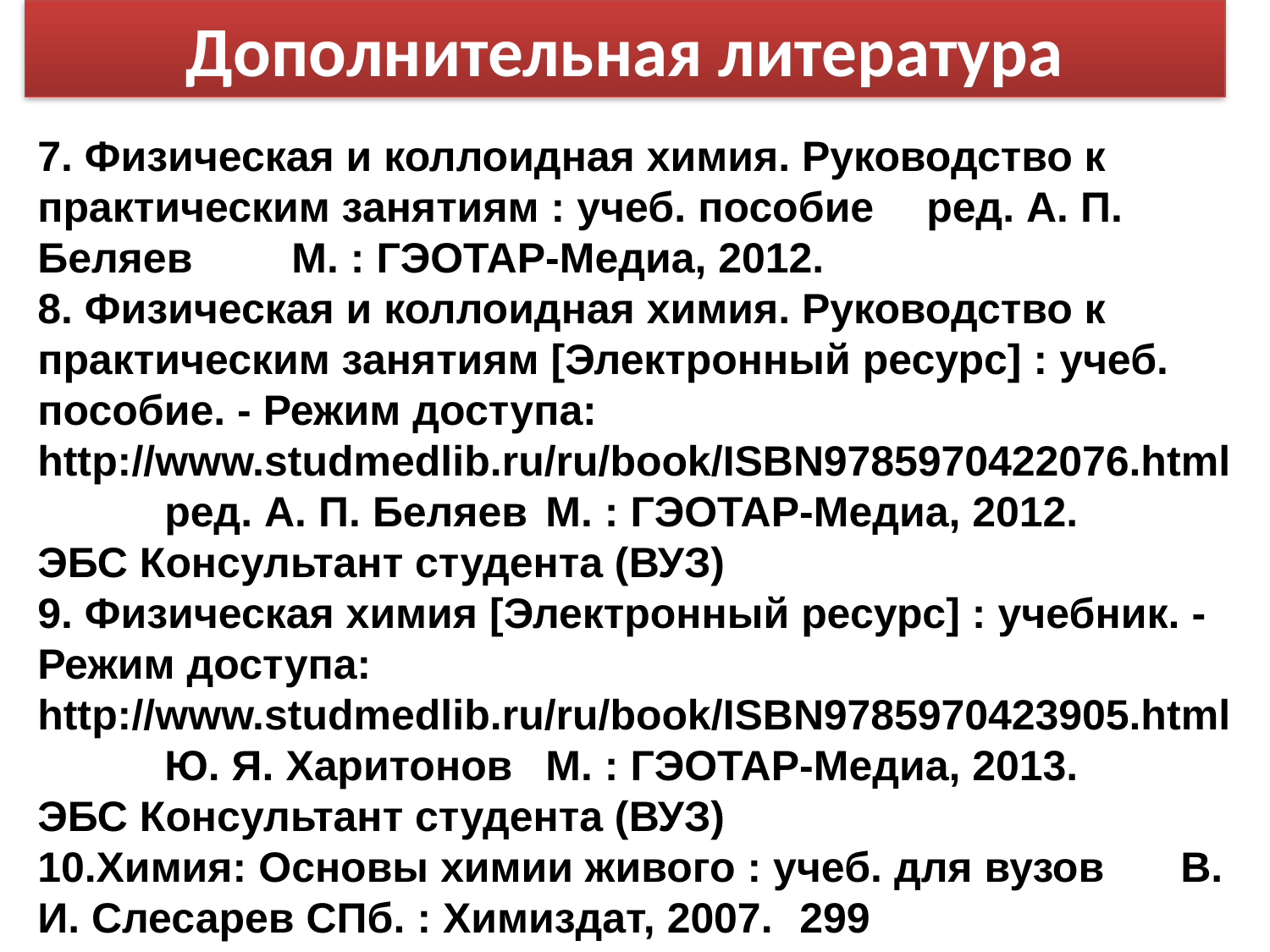

Дополнительная литература
7. Физическая и коллоидная химия. Руководство к практическим занятиям : учеб. пособие 	ред. А. П. Беляев	М. : ГЭОТАР-Медиа, 2012.
8. Физическая и коллоидная химия. Руководство к практическим занятиям [Электронный ресурс] : учеб. пособие. - Режим доступа: http://www.studmedlib.ru/ru/book/ISBN9785970422076.html 	ред. А. П. Беляев	М. : ГЭОТАР-Медиа, 2012.
ЭБС Консультант студента (ВУЗ)
9. Физическая химия [Электронный ресурс] : учебник. - Режим доступа: http://www.studmedlib.ru/ru/book/ISBN9785970423905.html 	Ю. Я. Харитонов	М. : ГЭОТАР-Медиа, 2013.
ЭБС Консультант студента (ВУЗ)
10.Химия: Основы химии живого : учеб. для вузов 	В. И. Слесарев СПб. : Химиздат, 2007.	299